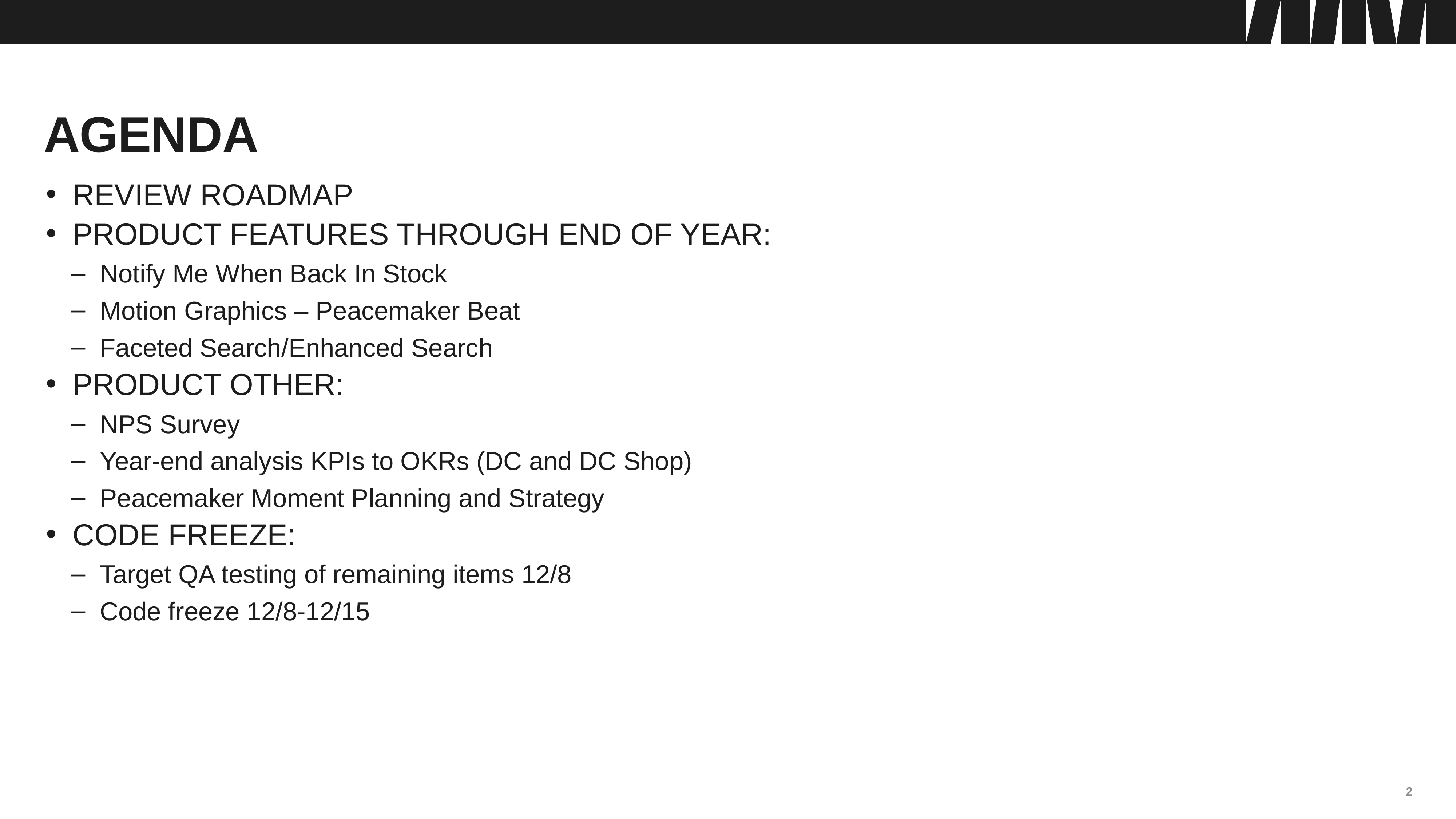

# agenda
REVIEW ROADMAP
PRODUCT FEATURES THROUGH END OF YEAR:
Notify Me When Back In Stock
Motion Graphics – Peacemaker Beat
Faceted Search/Enhanced Search
PRODUCT OTHER:
NPS Survey
Year-end analysis KPIs to OKRs (DC and DC Shop)
Peacemaker Moment Planning and Strategy
CODE FREEZE:
Target QA testing of remaining items 12/8
Code freeze 12/8-12/15

2